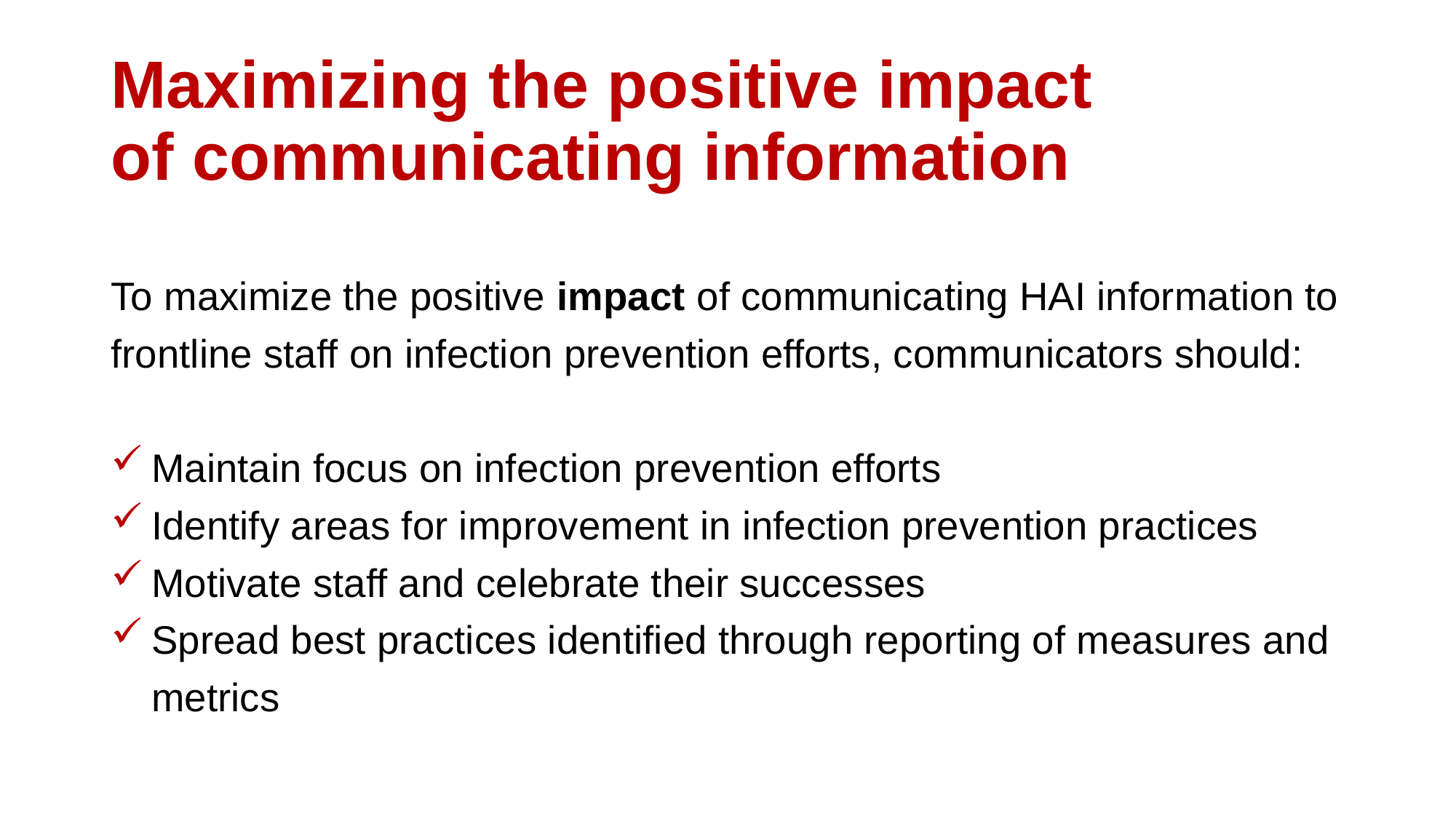

# Maximizing the positive impact of communicating information
To maximize the positive impact of communicating HAI information to frontline staff on infection prevention efforts, communicators should:

Maintain focus on infection prevention efforts
Identify areas for improvement in infection prevention practices
Motivate staff and celebrate their successes
Spread best practices identified through reporting of measures and metrics